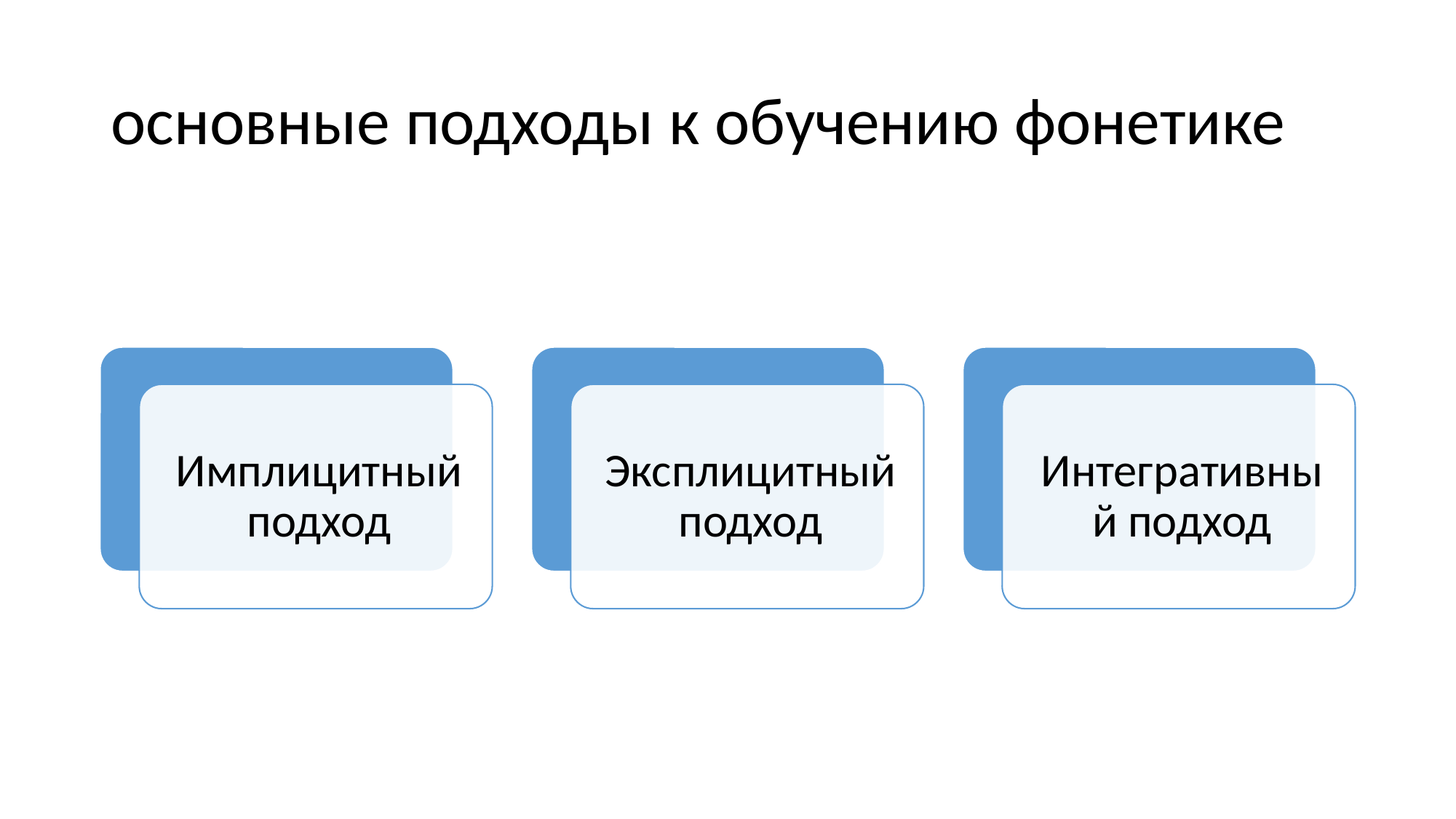

# oсновные подходы к обучению фонетике
Имплицитный подход
Эксплицитный подход
Интегративный подход